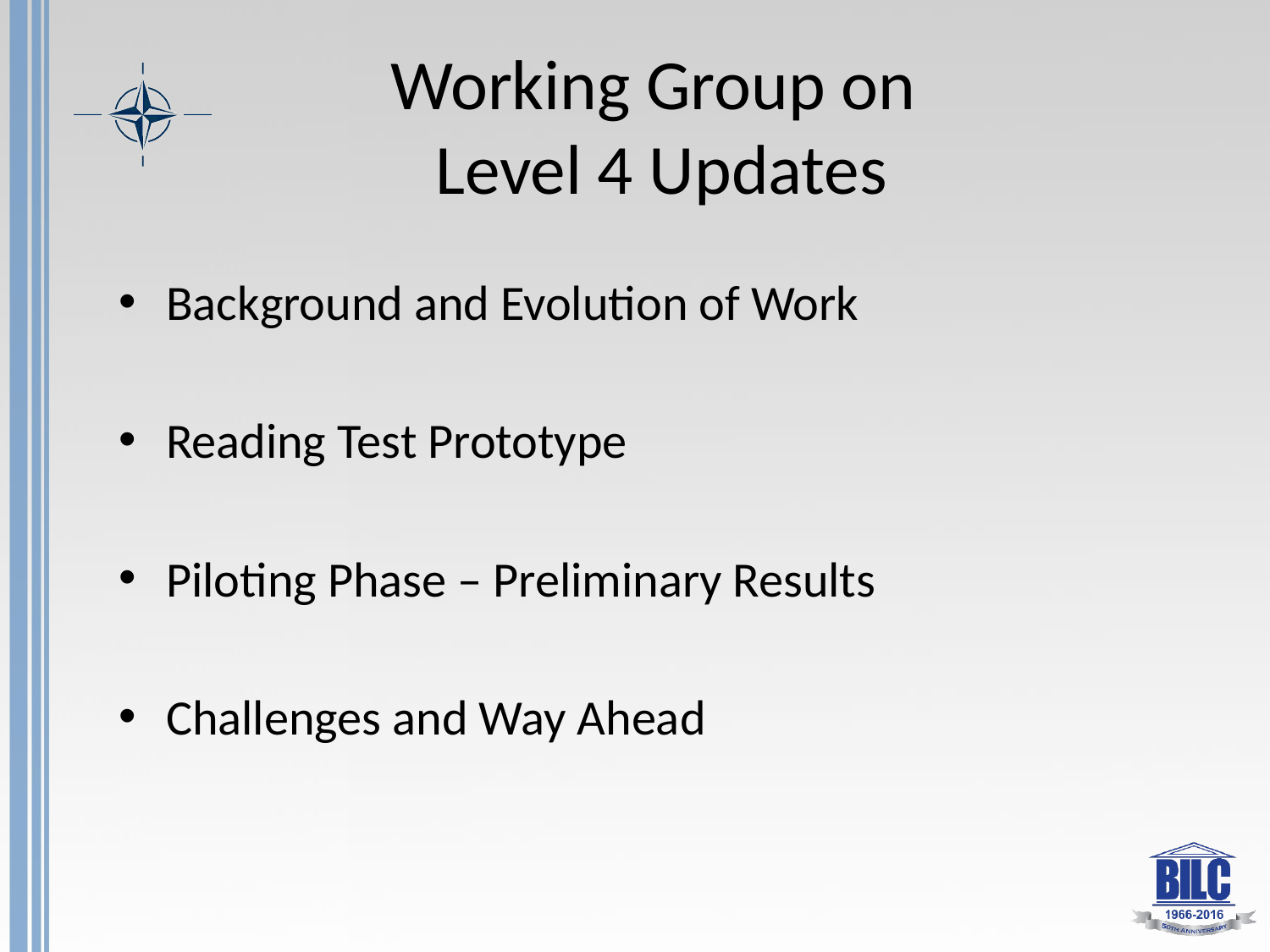

# Working Group on Level 4 Updates
Background and Evolution of Work

Reading Test Prototype

Piloting Phase – Preliminary Results

Challenges and Way Ahead